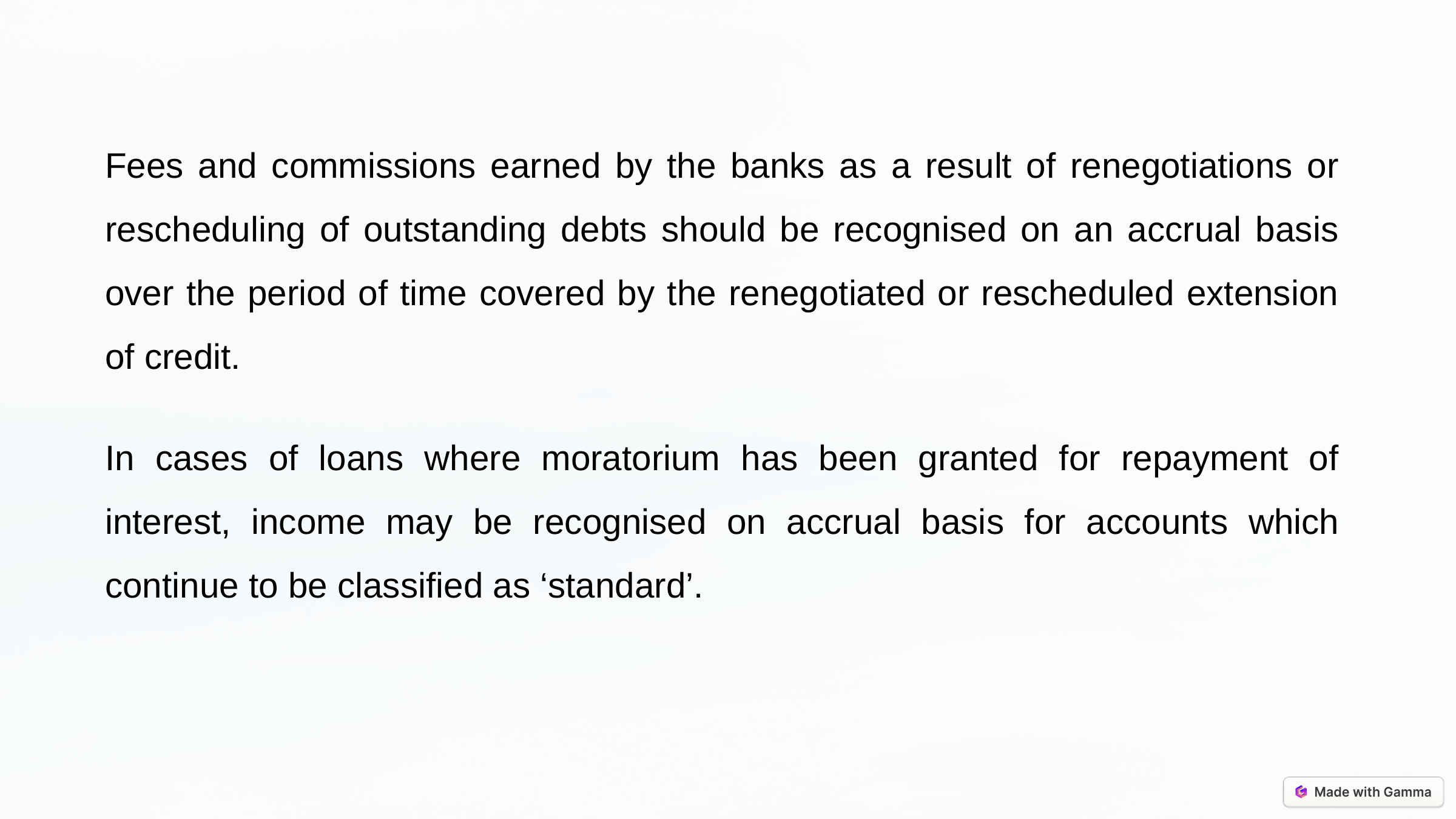

Fees and commissions earned by the banks as a result of renegotiations or rescheduling of outstanding debts should be recognised on an accrual basis over the period of time covered by the renegotiated or rescheduled extension of credit.
In cases of loans where moratorium has been granted for repayment of interest, income may be recognised on accrual basis for accounts which continue to be classified as ‘standard’.